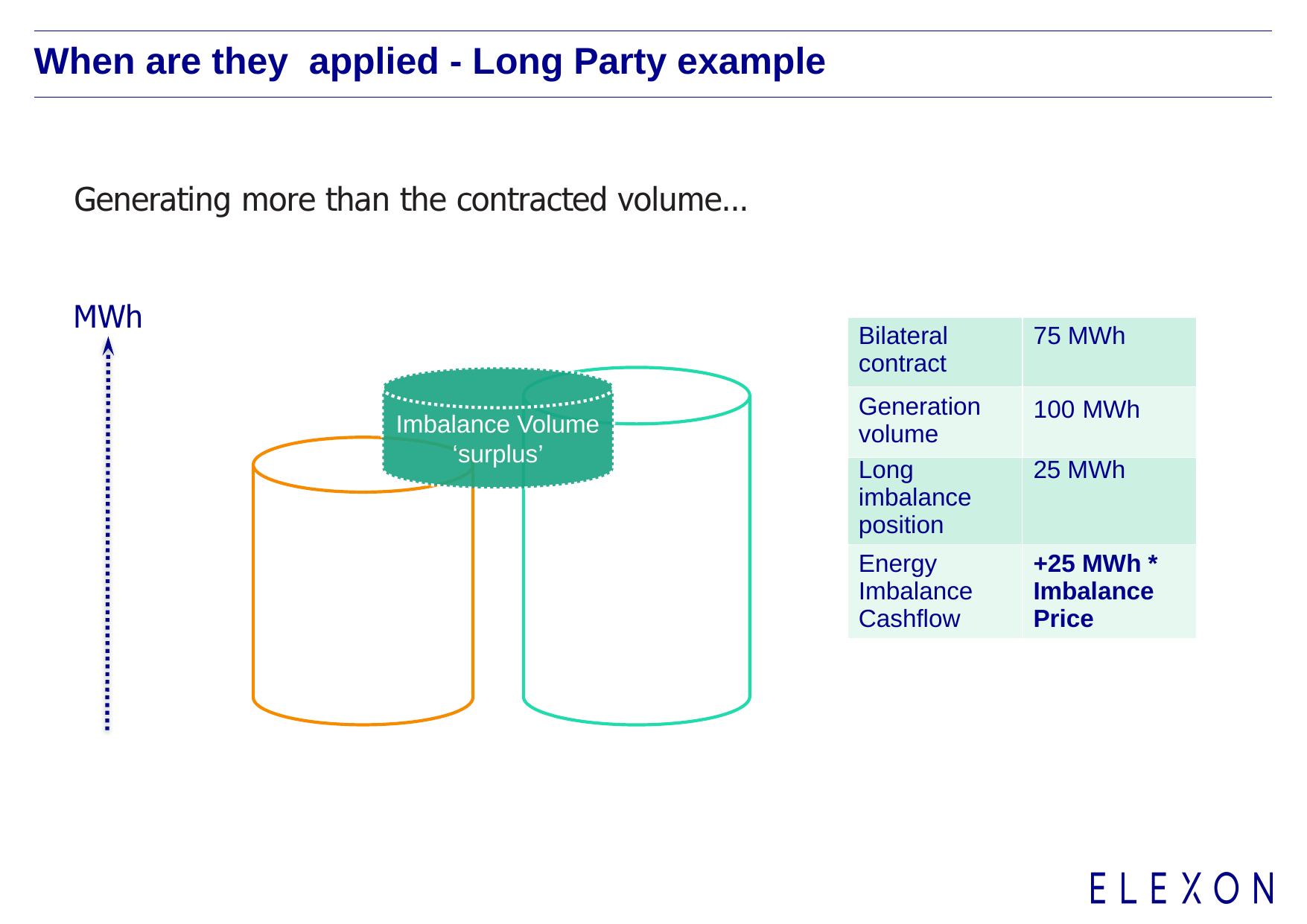

# When are they  applied - Long Party example

Generating more than the contracted volume…
|  |  |
| --- | --- |
| Bilateral contract | 75 MWh |
| Generation volume | 100 MWh |
MWh
Imbalance Volume
‘surplus’

|  |  |
| --- | --- |
| Long imbalance position | 25 MWh |
| Energy Imbalance Cashflow | +25 MWh \* Imbalance Price |
|  |  |
| --- | --- |
| Long imbalance position | 25 MWh |